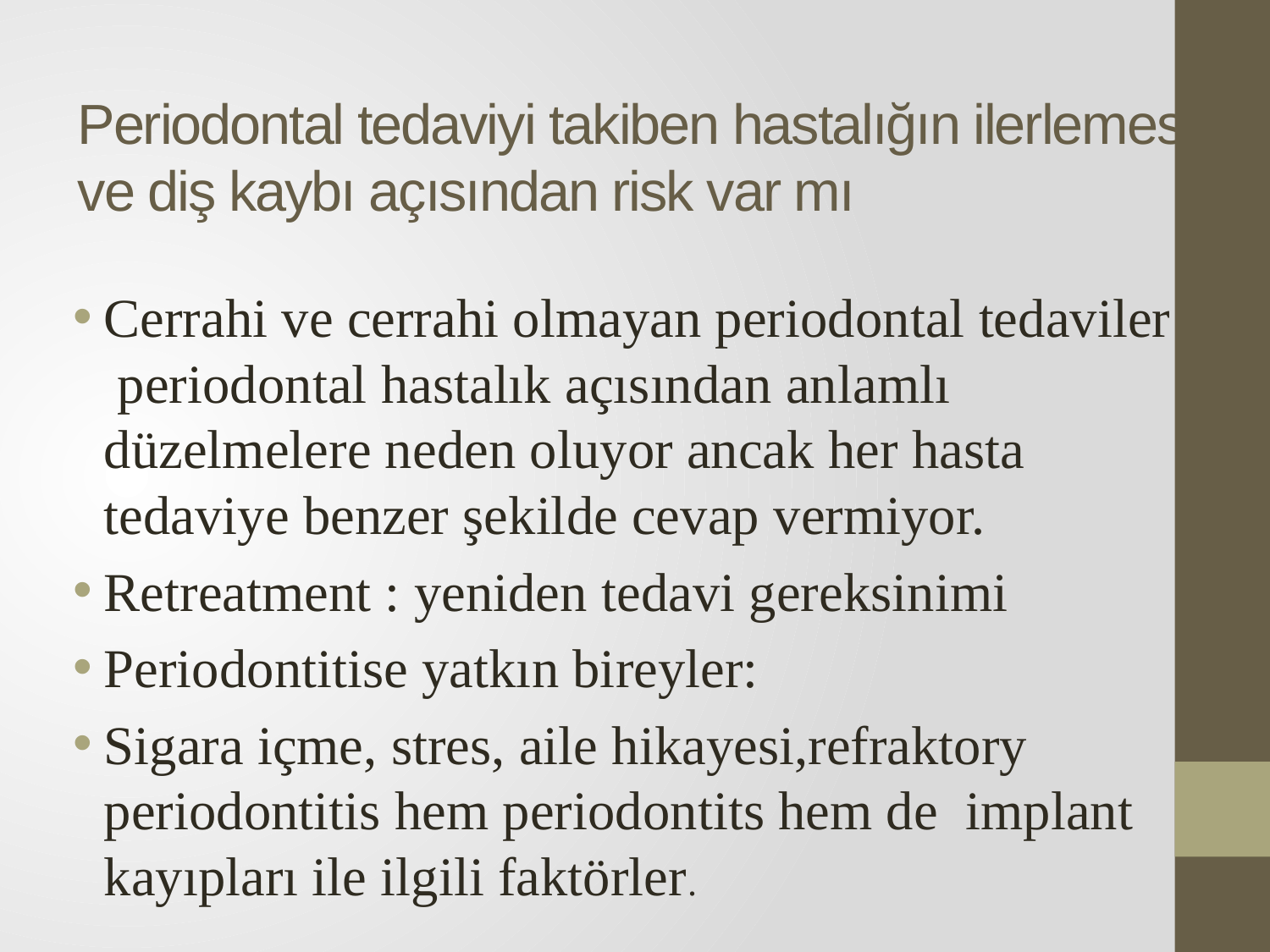

# Periodontal tedaviyi takiben hastalığın ilerlemesi ve diş kaybı açısından risk var mı
Cerrahi ve cerrahi olmayan periodontal tedaviler  periodontal hastalık açısından anlamlı düzelmelere neden oluyor ancak her hasta tedaviye benzer şekilde cevap vermiyor.
Retreatment : yeniden tedavi gereksinimi
Periodontitise yatkın bireyler:
Sigara içme, stres, aile hikayesi,refraktory periodontitis hem periodontits hem de  implant kayıpları ile ilgili faktörler.